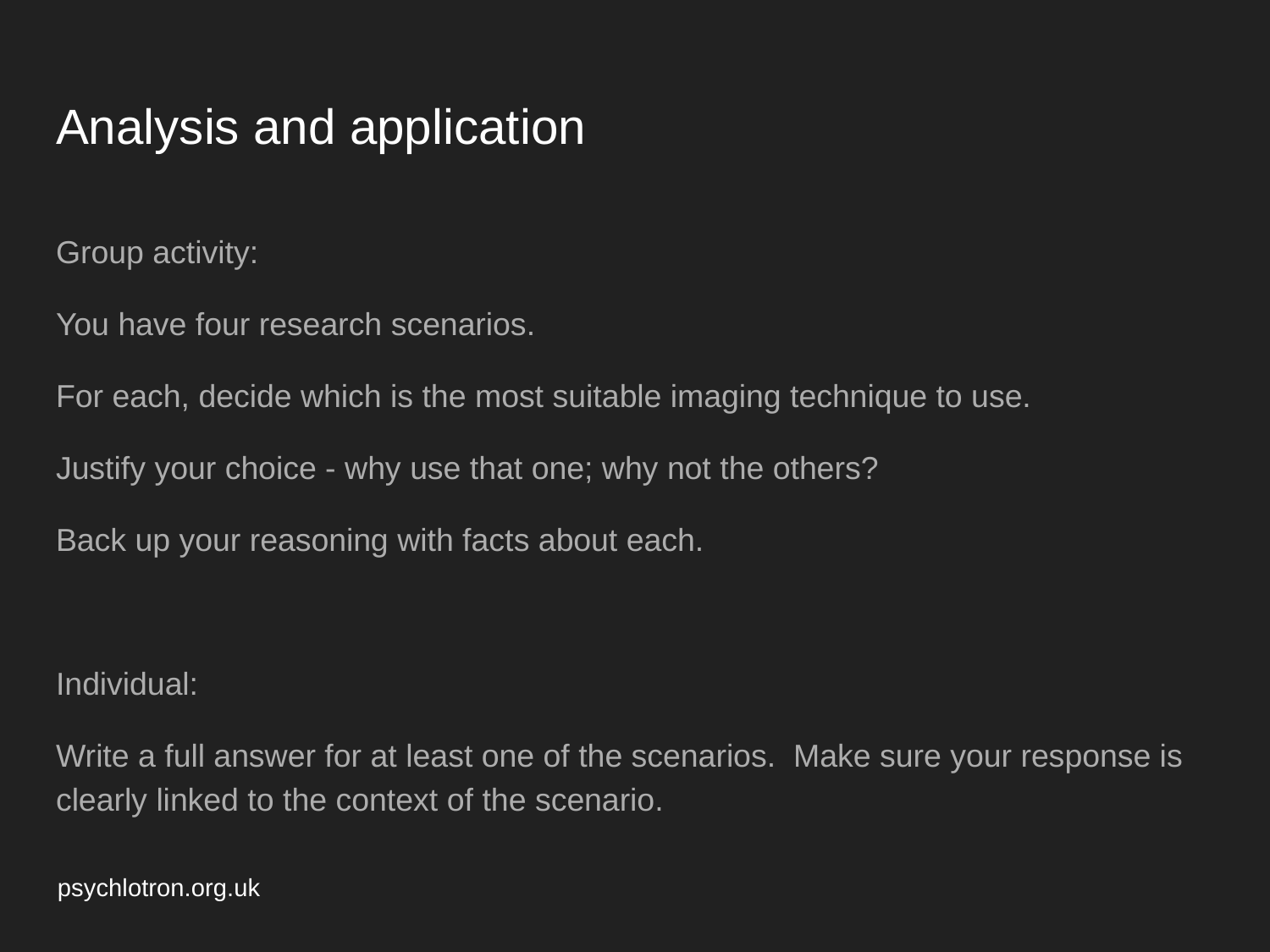

# Analysis and application
Group activity:
You have four research scenarios.
For each, decide which is the most suitable imaging technique to use.
Justify your choice - why use that one; why not the others?
Back up your reasoning with facts about each.

Individual:
Write a full answer for at least one of the scenarios.  Make sure your response is clearly linked to the context of the scenario.